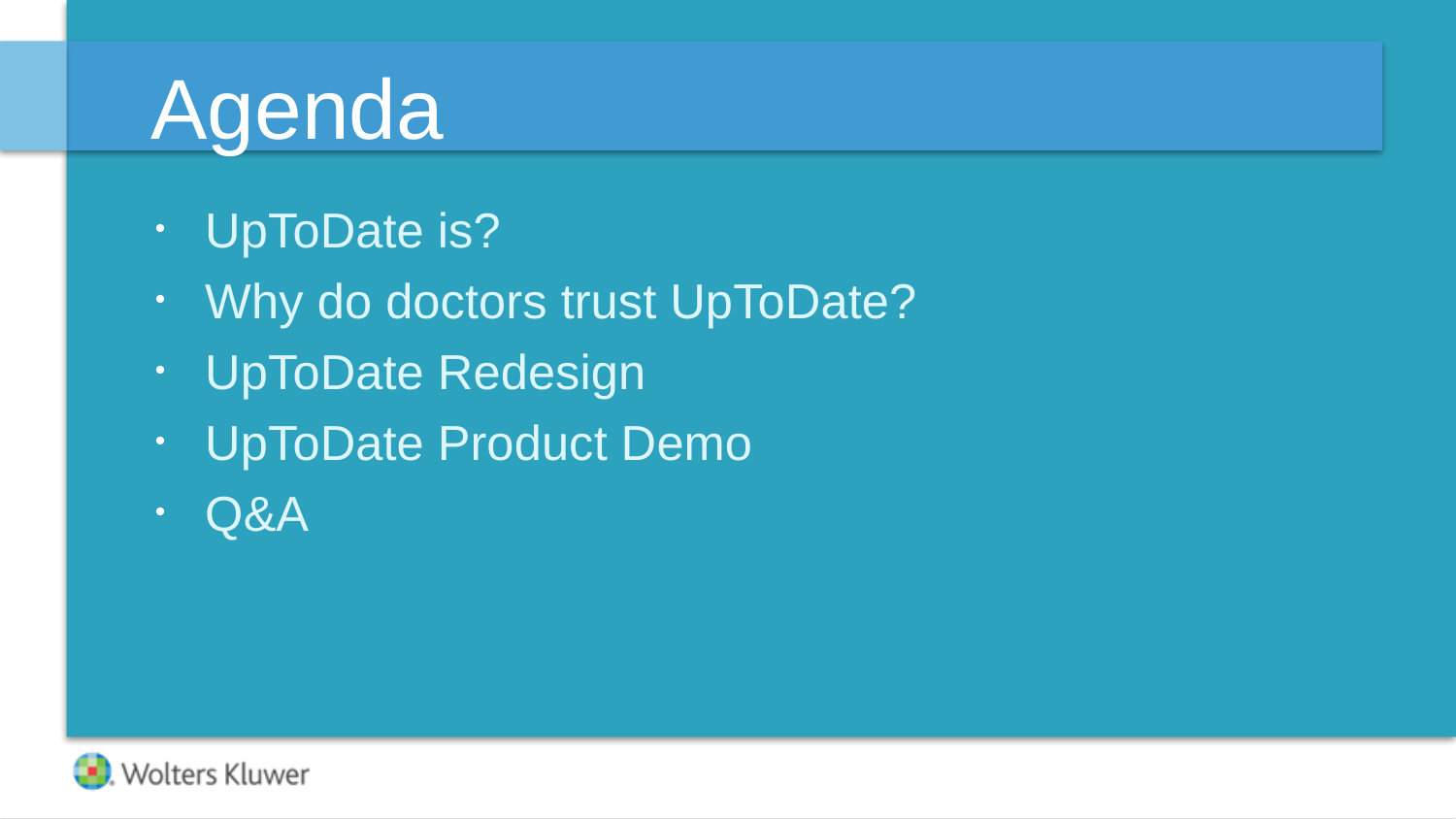

# Agenda
UpToDate is?
Why do doctors trust UpToDate?
UpToDate Redesign
UpToDate Product Demo
Q&A